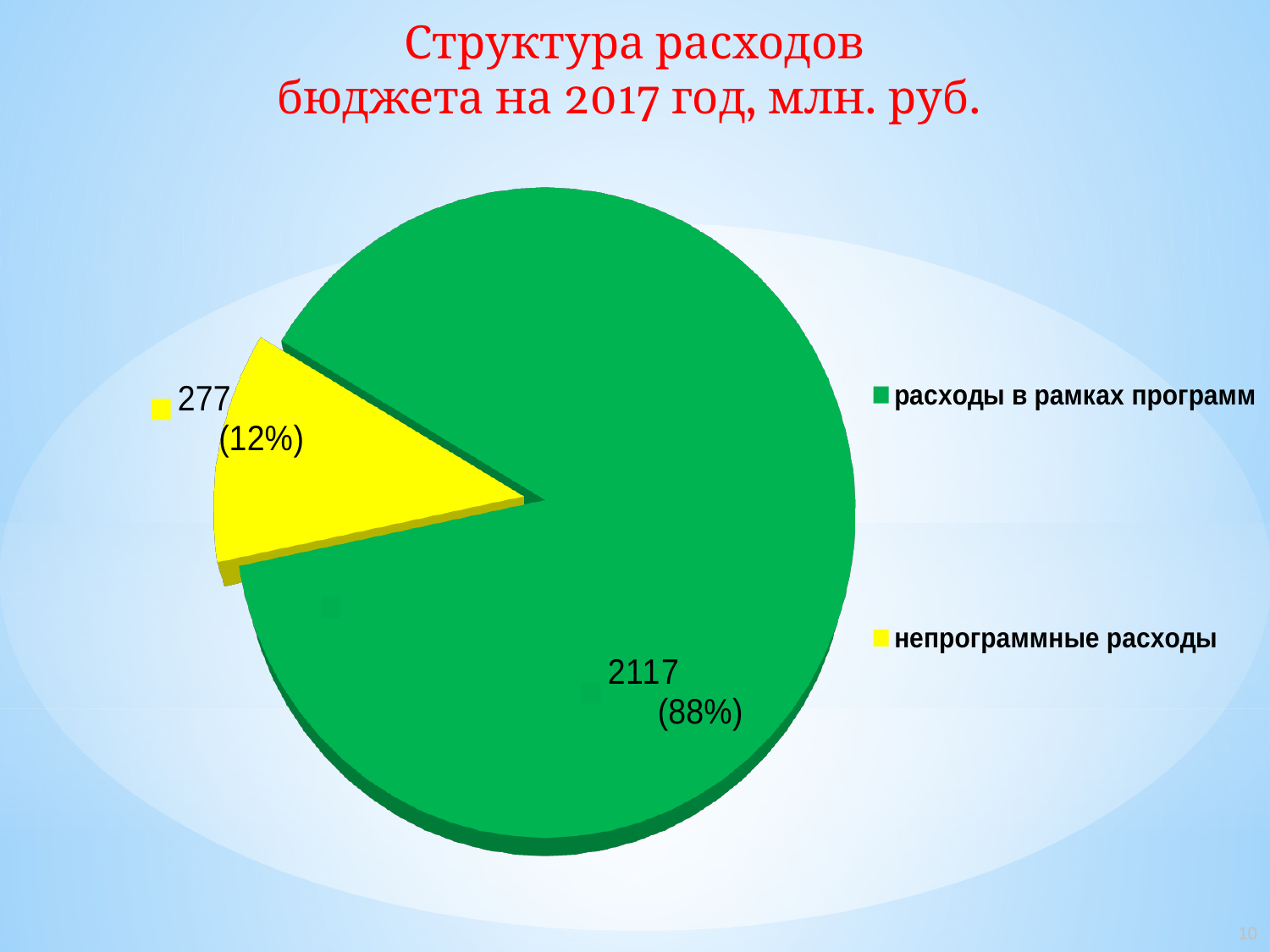

Структура расходов
бюджета на 2017 год, млн. руб.

[unsupported chart]

10